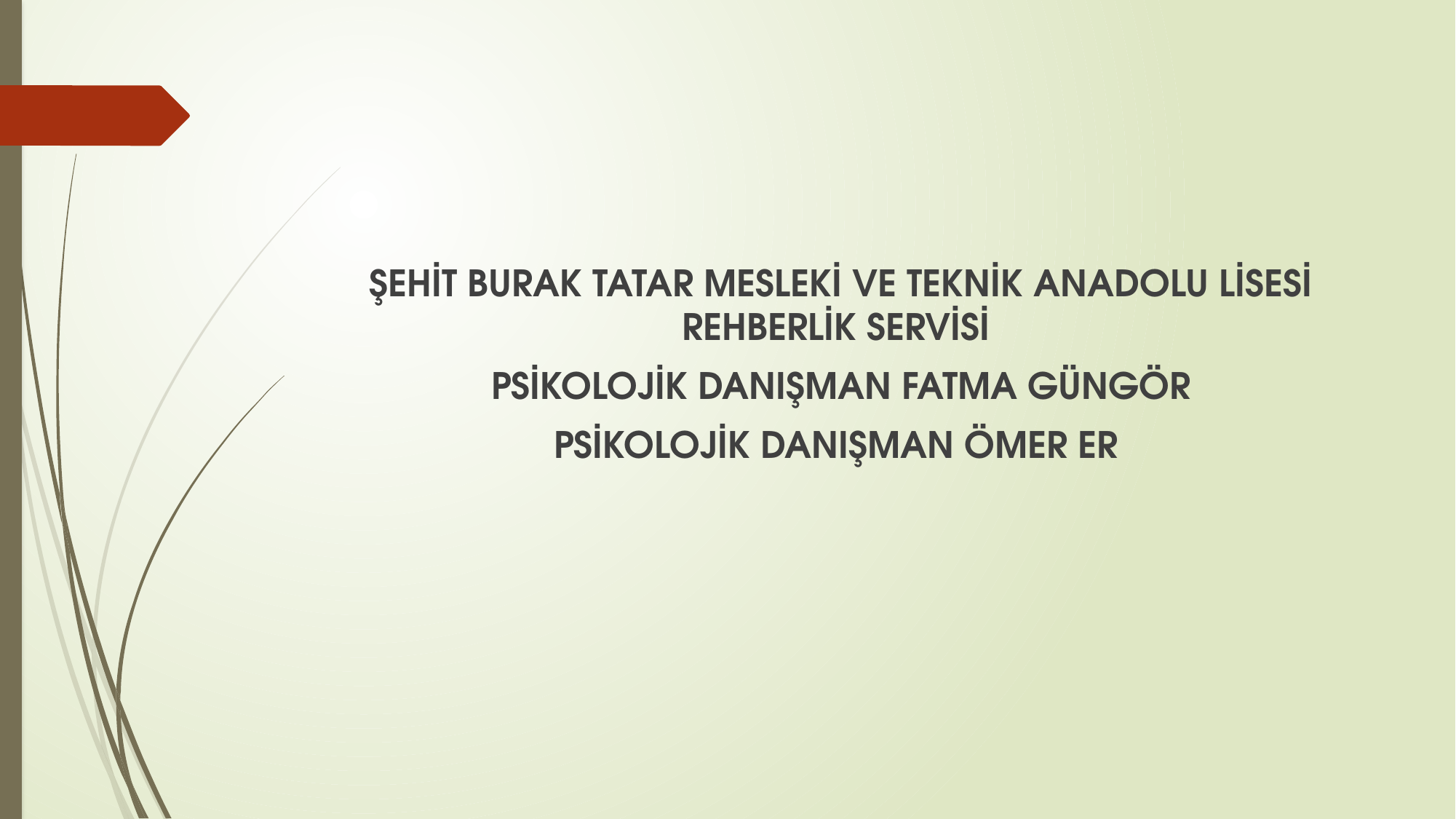

#
ŞEHİT BURAK TATAR MESLEKİ VE TEKNİK ANADOLU LİSESİ REHBERLİK SERVİSİ
PSİKOLOJİK DANIŞMAN FATMA GÜNGÖR
PSİKOLOJİK DANIŞMAN ÖMER ER